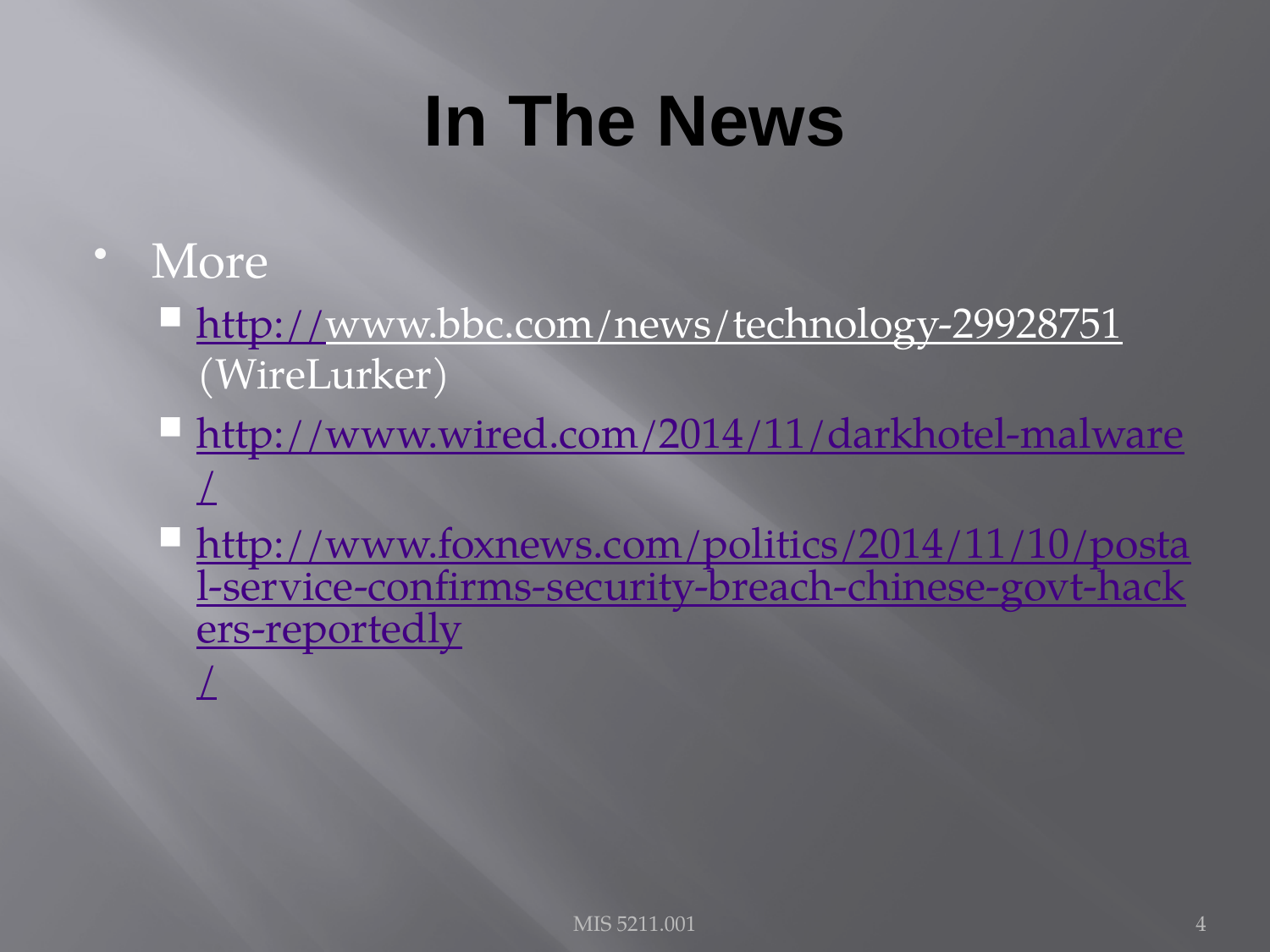

# In The News
More
http://www.bbc.com/news/technology-29928751 (WireLurker)
http://www.wired.com/2014/11/darkhotel-malware/
http://www.foxnews.com/politics/2014/11/10/postal-service-confirms-security-breach-chinese-govt-hackers-reportedly/

MIS 5211.001
4